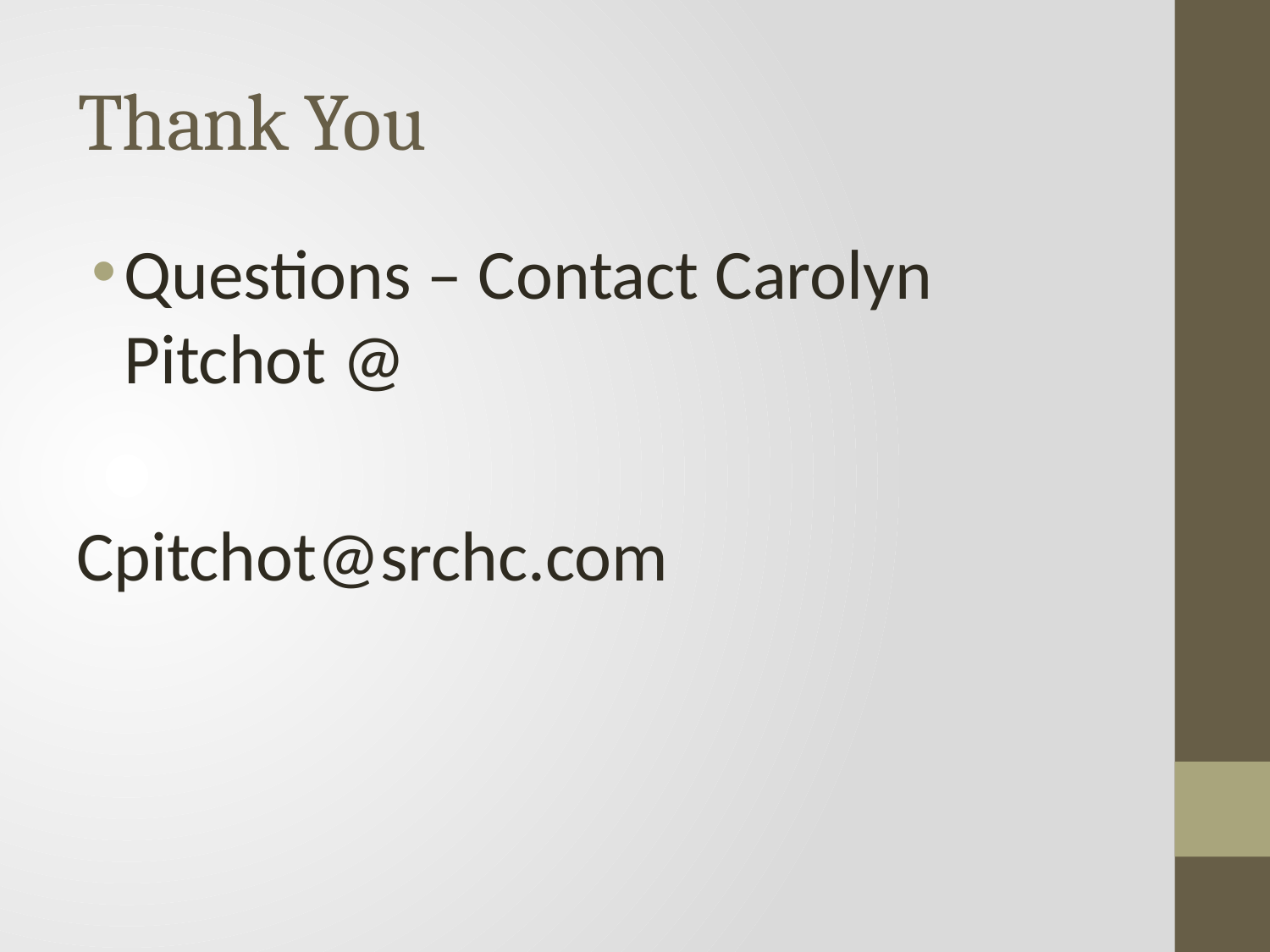

# Thank You
Questions – Contact Carolyn Pitchot @

Cpitchot@srchc.com